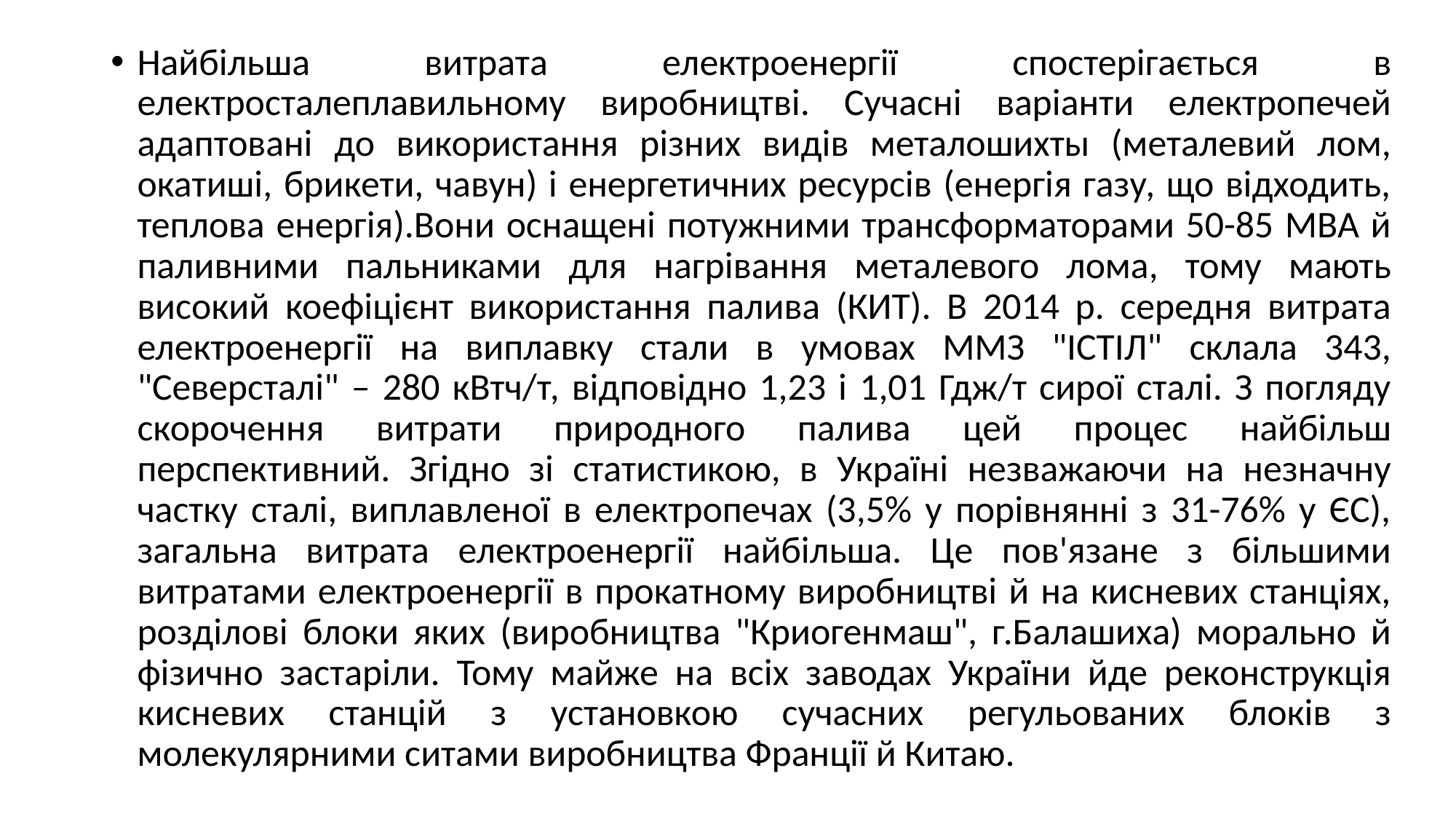

Найбільша витрата електроенергії спостерігається в електросталеплавильному виробництві. Сучасні варіанти електропечей адаптовані до використання різних видів металошихты (металевий лом, окатиші, брикети, чавун) і енергетичних ресурсів (енергія газу, що відходить, теплова енергія).Вони оснащені потужними трансформаторами 50-85 МВА й паливними пальниками для нагрівання металевого лома, тому мають високий коефіцієнт використання палива (КИТ). В 2014 р. середня витрата електроенергії на виплавку стали в умовах ММЗ "ІСТІЛ" склала 343, "Северсталі" – 280 кВтч/т, відповідно 1,23 і 1,01 Гдж/т сирої сталі. З погляду скорочення витрати природного палива цей процес найбільш перспективний. Згідно зі статистикою, в Україні незважаючи на незначну частку сталі, виплавленої в електропечах (3,5% у порівнянні з 31-76% у ЄС), загальна витрата електроенергії найбільша. Це пов'язане з більшими витратами електроенергії в прокатному виробництві й на кисневих станціях, розділові блоки яких (виробництва "Криогенмаш", г.Балашиха) морально й фізично застаріли. Тому майже на всіх заводах України йде реконструкція кисневих станцій з установкою сучасних регульованих блоків з молекулярними ситами виробництва Франції й Китаю.